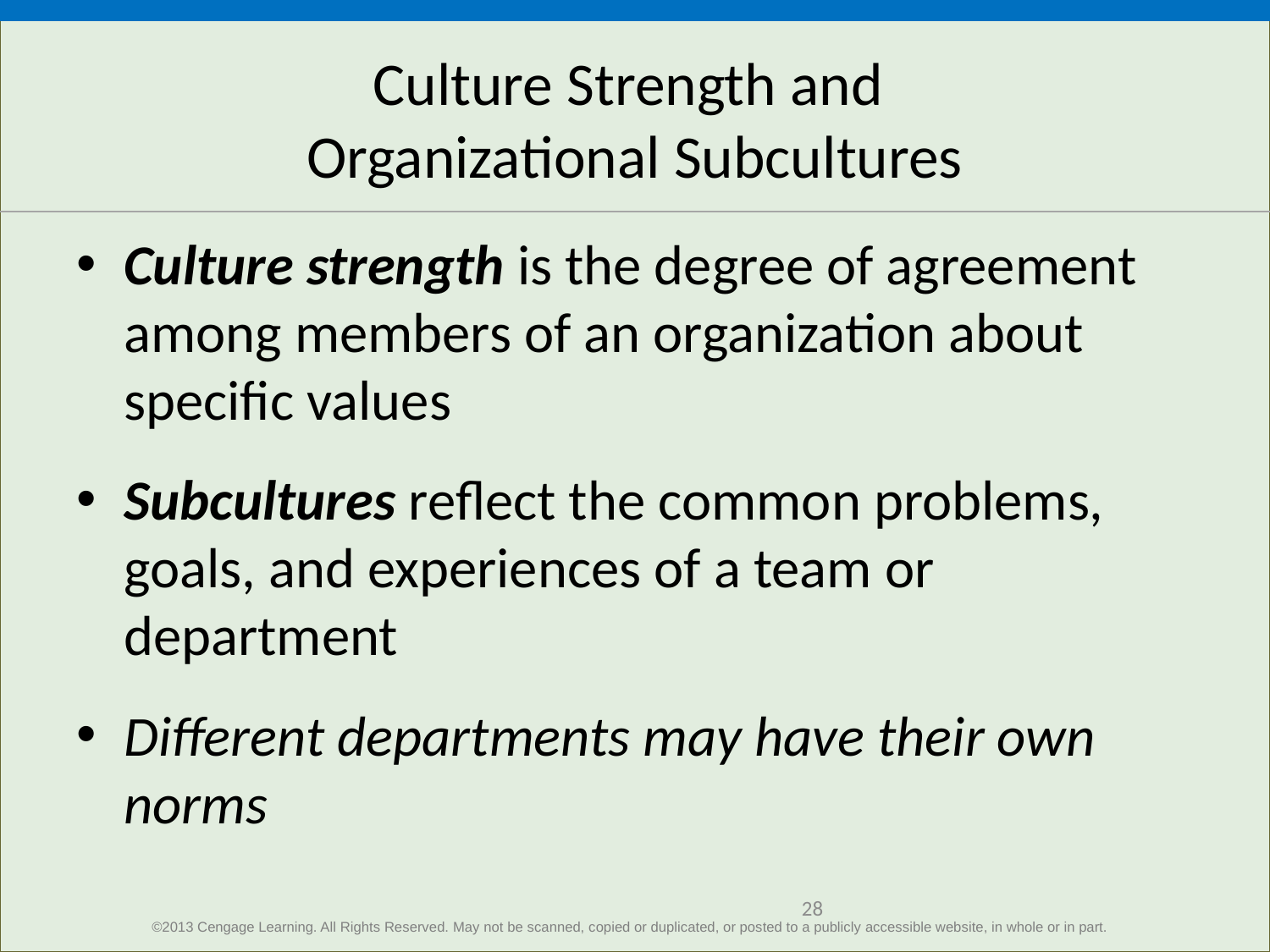

# Culture Strength and Organizational Subcultures
Culture strength is the degree of agreement among members of an organization about specific values
Subcultures reflect the common problems, goals, and experiences of a team or department
Different departments may have their own norms
28
©2013 Cengage Learning. All Rights Reserved. May not be scanned, copied or duplicated, or posted to a publicly accessible website, in whole or in part.